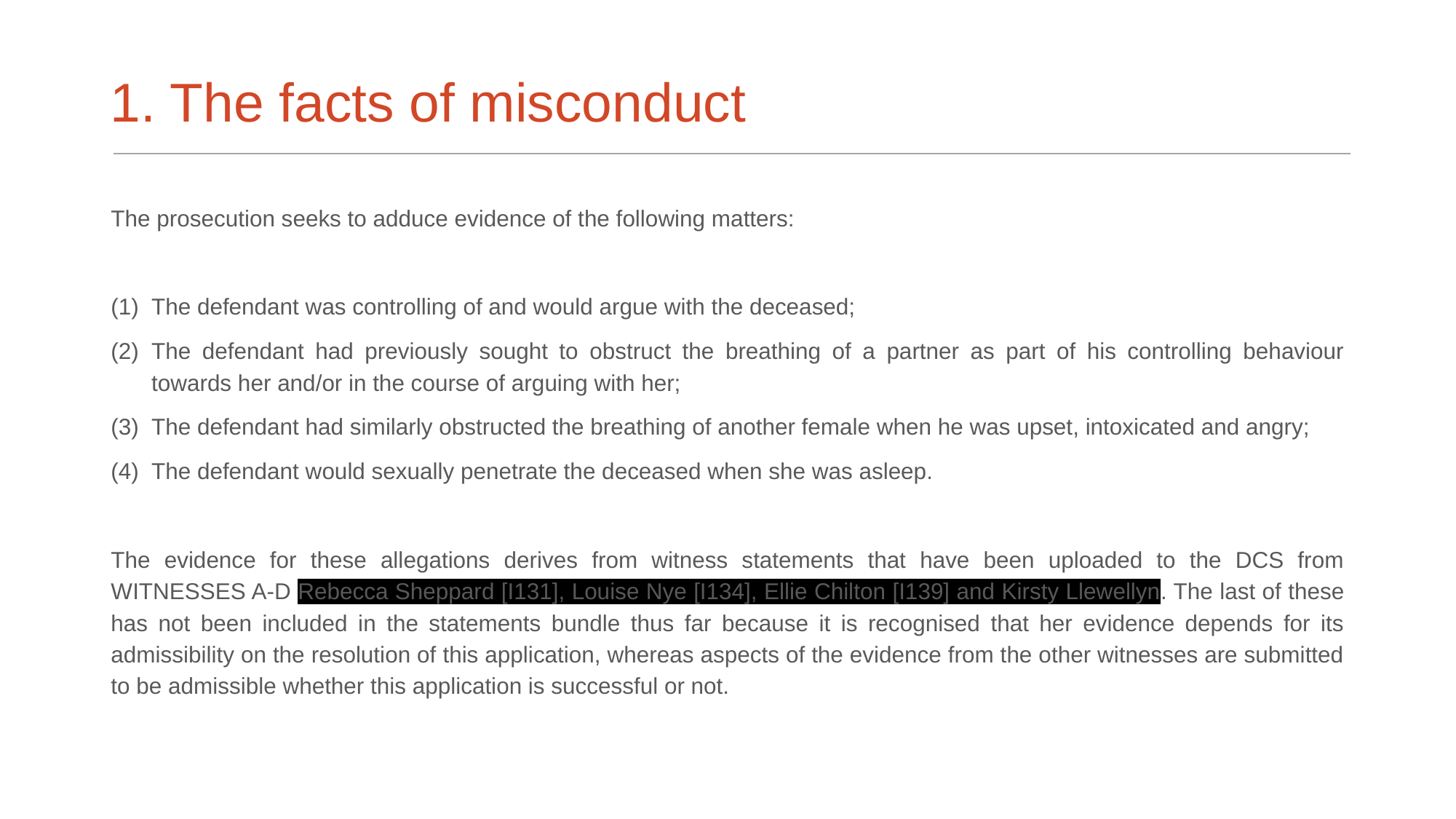

# 1. The facts of misconduct
The prosecution seeks to adduce evidence of the following matters:

The defendant was controlling of and would argue with the deceased;
The defendant had previously sought to obstruct the breathing of a partner as part of his controlling behaviour towards her and/or in the course of arguing with her;
The defendant had similarly obstructed the breathing of another female when he was upset, intoxicated and angry;
The defendant would sexually penetrate the deceased when she was asleep.

The evidence for these allegations derives from witness statements that have been uploaded to the DCS from WITNESSES A-D Rebecca Sheppard [I131], Louise Nye [I134], Ellie Chilton [I139] and Kirsty Llewellyn. The last of these has not been included in the statements bundle thus far because it is recognised that her evidence depends for its admissibility on the resolution of this application, whereas aspects of the evidence from the other witnesses are submitted to be admissible whether this application is successful or not.